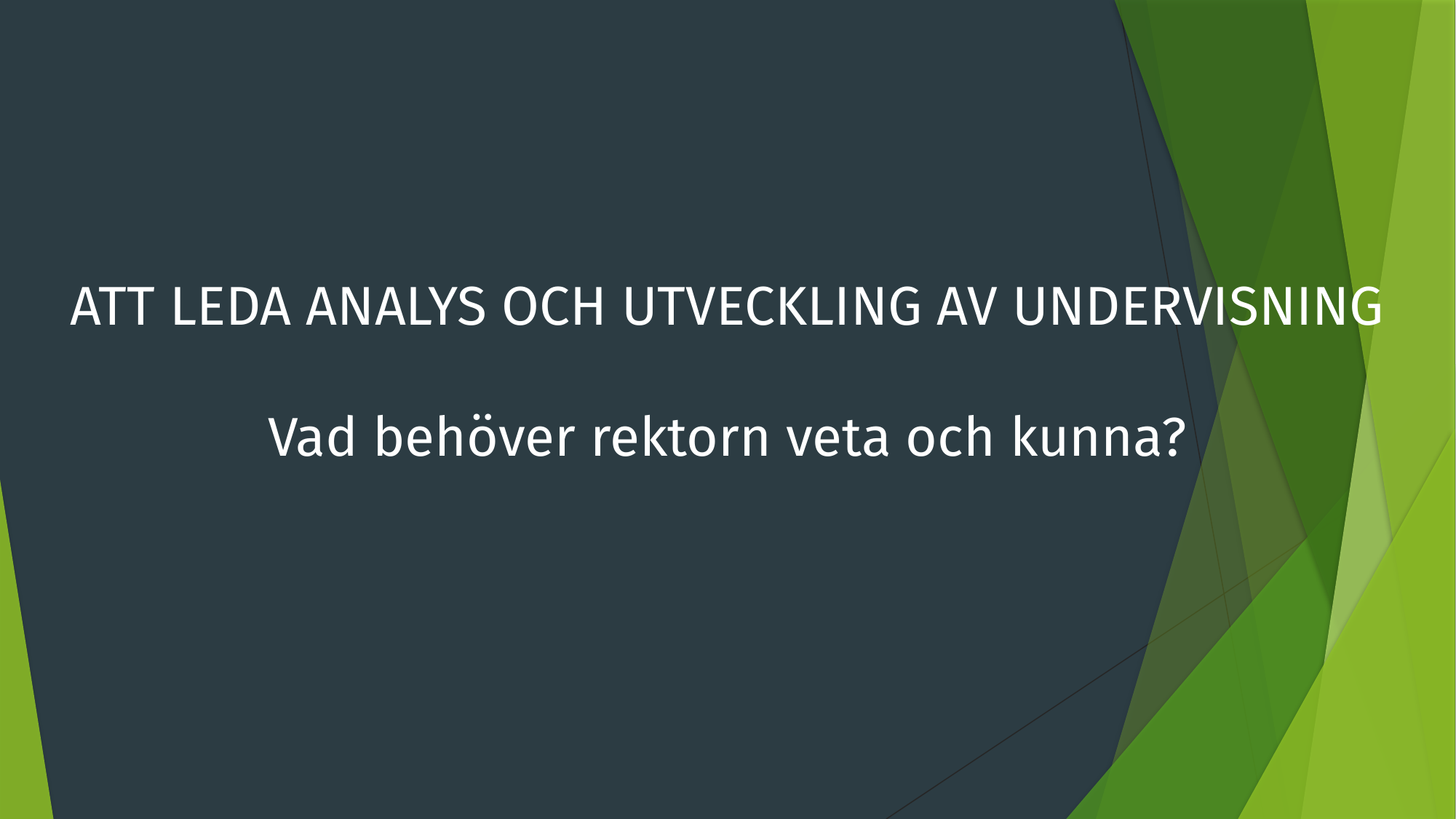

ATT LEDA ANALYS OCH UTVECKLING AV UNDERVISNING

Vad behöver rektorn veta och kunna?